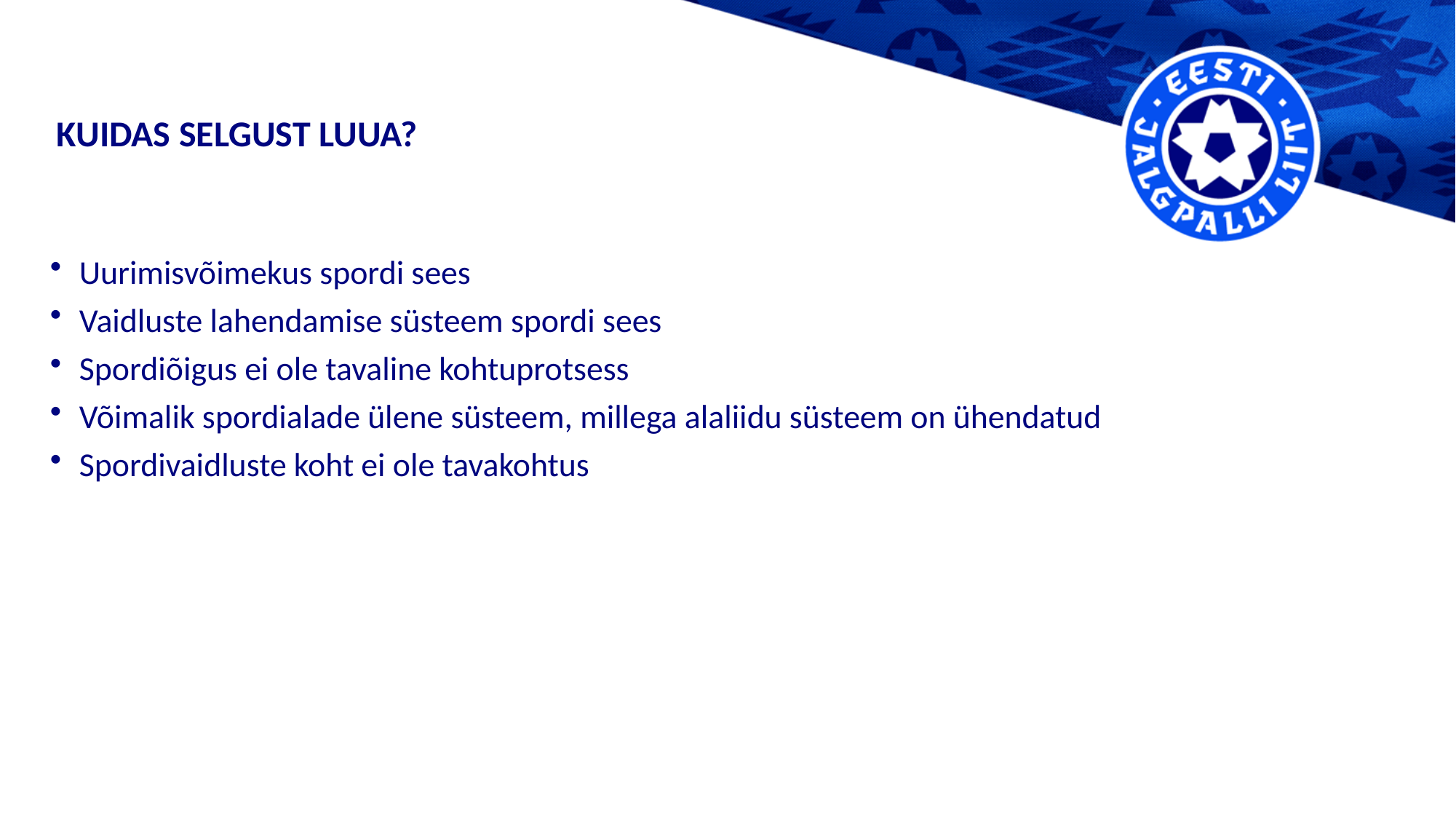

# KUIDAS SELGUST LUUA?
Uurimisvõimekus spordi sees
Vaidluste lahendamise süsteem spordi sees
Spordiõigus ei ole tavaline kohtuprotsess
Võimalik spordialade ülene süsteem, millega alaliidu süsteem on ühendatud
Spordivaidluste koht ei ole tavakohtus